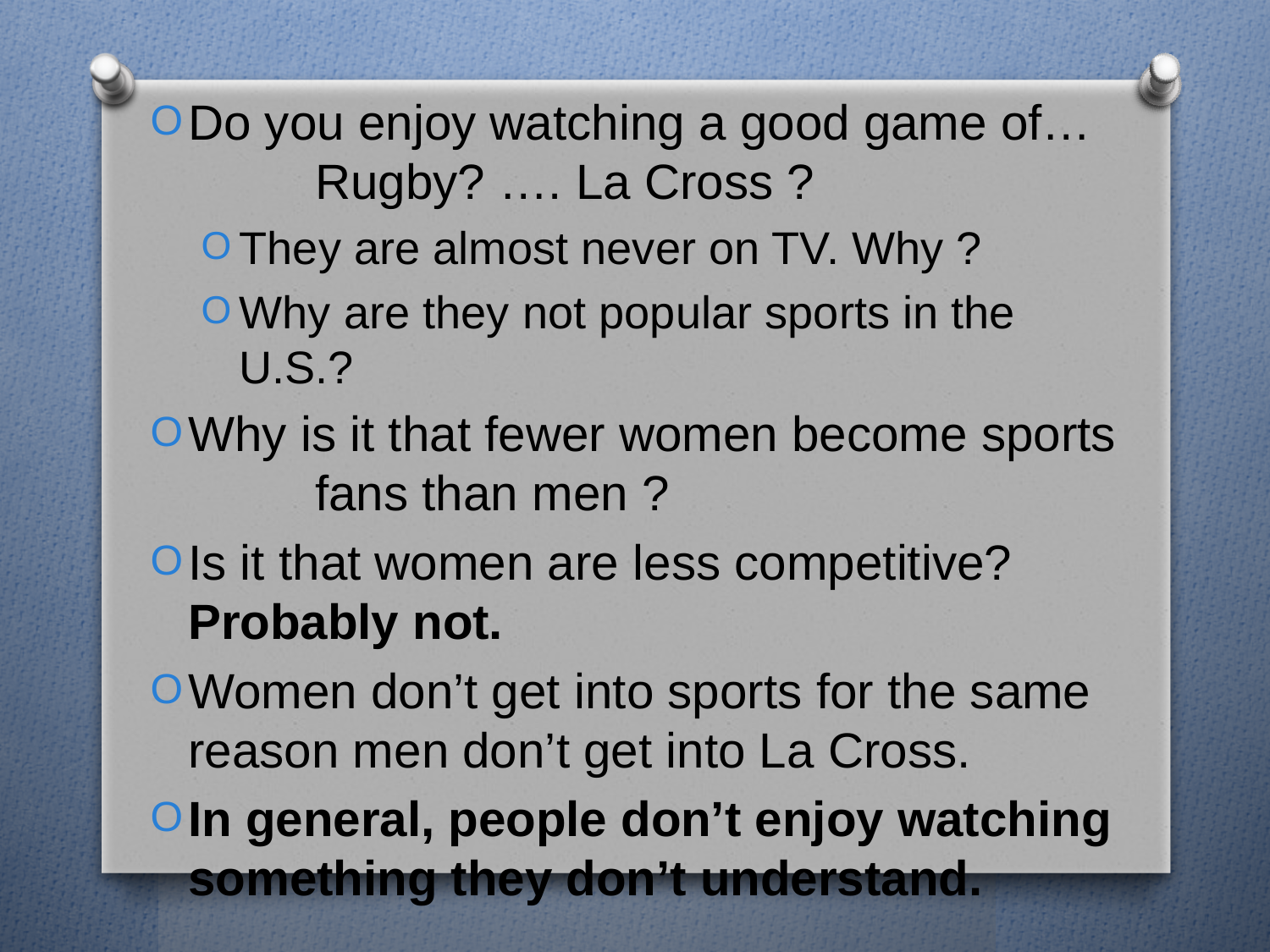

Do you enjoy watching a good game of… 	Rugby? …. La Cross ?
They are almost never on TV. Why ?
Why are they not popular sports in the U.S.?
Why is it that fewer women become sports      	fans than men ?
Is it that women are less competitive? 	Probably not.
Women don’t get into sports for the same reason men don’t get into La Cross.
In general, people don’t enjoy watching something they don’t understand.